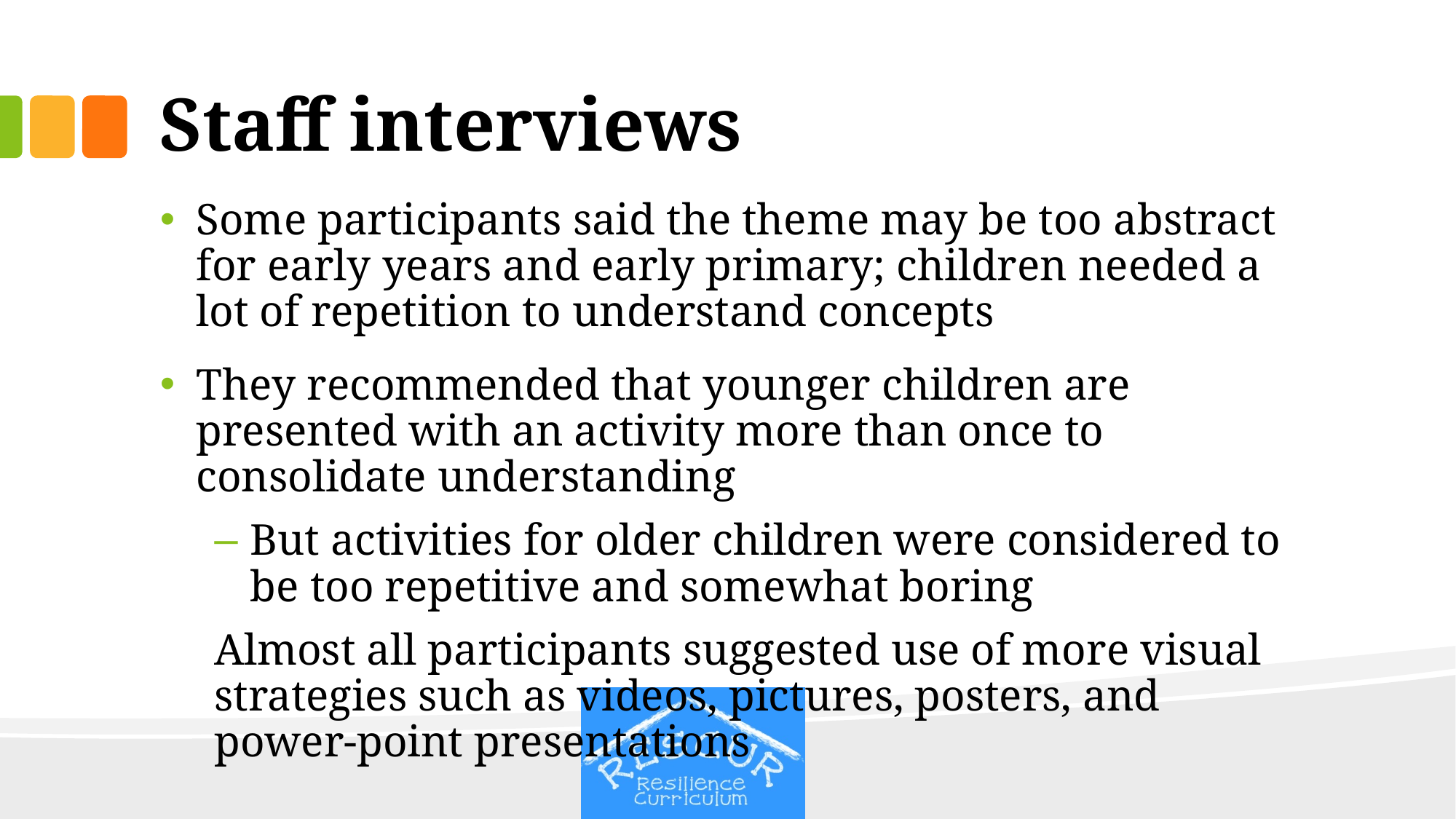

# Staff interviews
Some participants said the theme may be too abstract for early years and early primary; children needed a lot of repetition to understand concepts
They recommended that younger children are presented with an activity more than once to consolidate understanding
But activities for older children were considered to be too repetitive and somewhat boring
Almost all participants suggested use of more visual strategies such as videos, pictures, posters, and power-point presentations